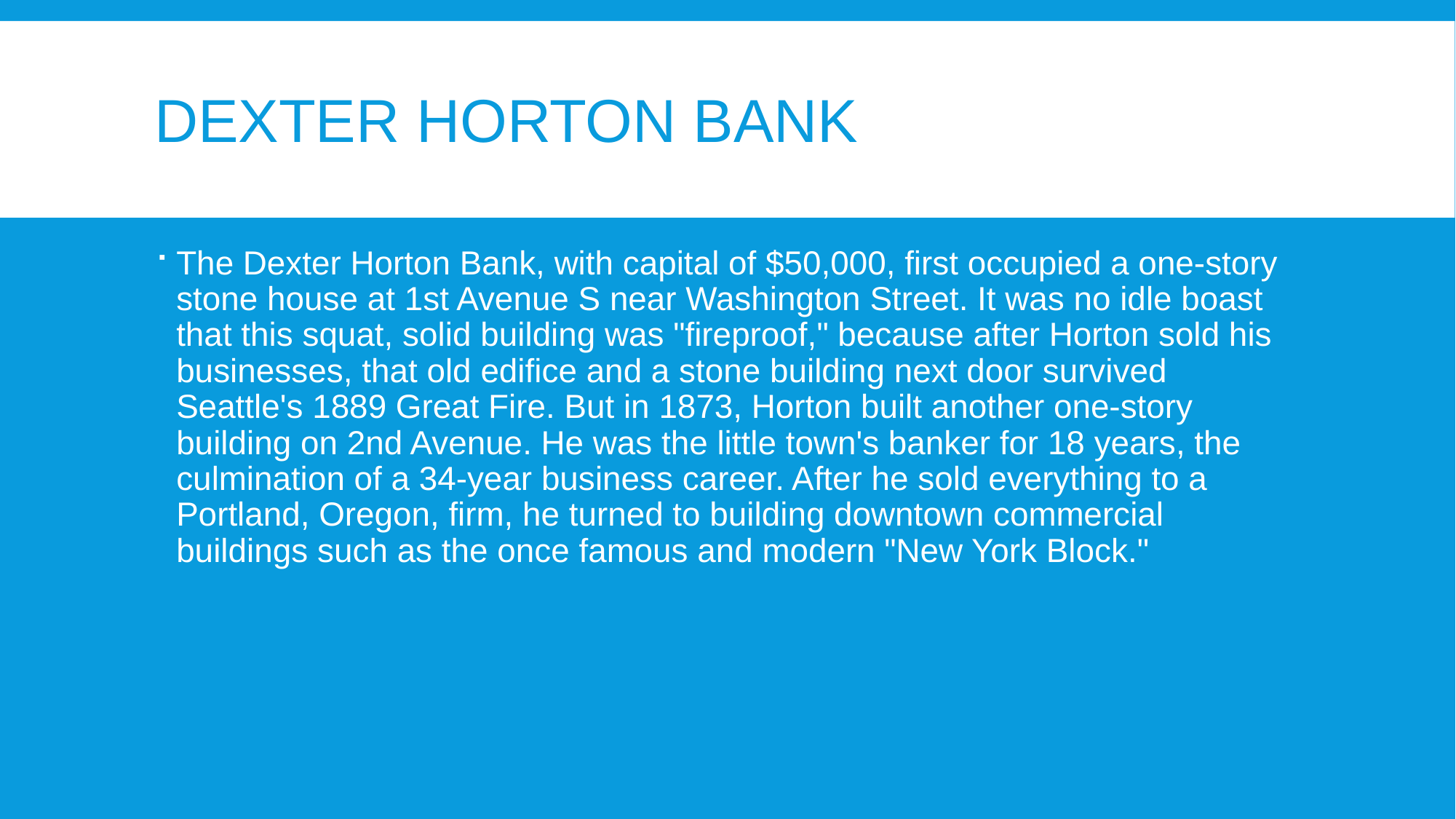

# Dexter horton bank
The Dexter Horton Bank, with capital of $50,000, first occupied a one-story stone house at 1st Avenue S near Washington Street. It was no idle boast that this squat, solid building was "fireproof," because after Horton sold his businesses, that old edifice and a stone building next door survived Seattle's 1889 Great Fire. But in 1873, Horton built another one-story building on 2nd Avenue. He was the little town's banker for 18 years, the culmination of a 34-year business career. After he sold everything to a Portland, Oregon, firm, he turned to building downtown commercial buildings such as the once famous and modern "New York Block."